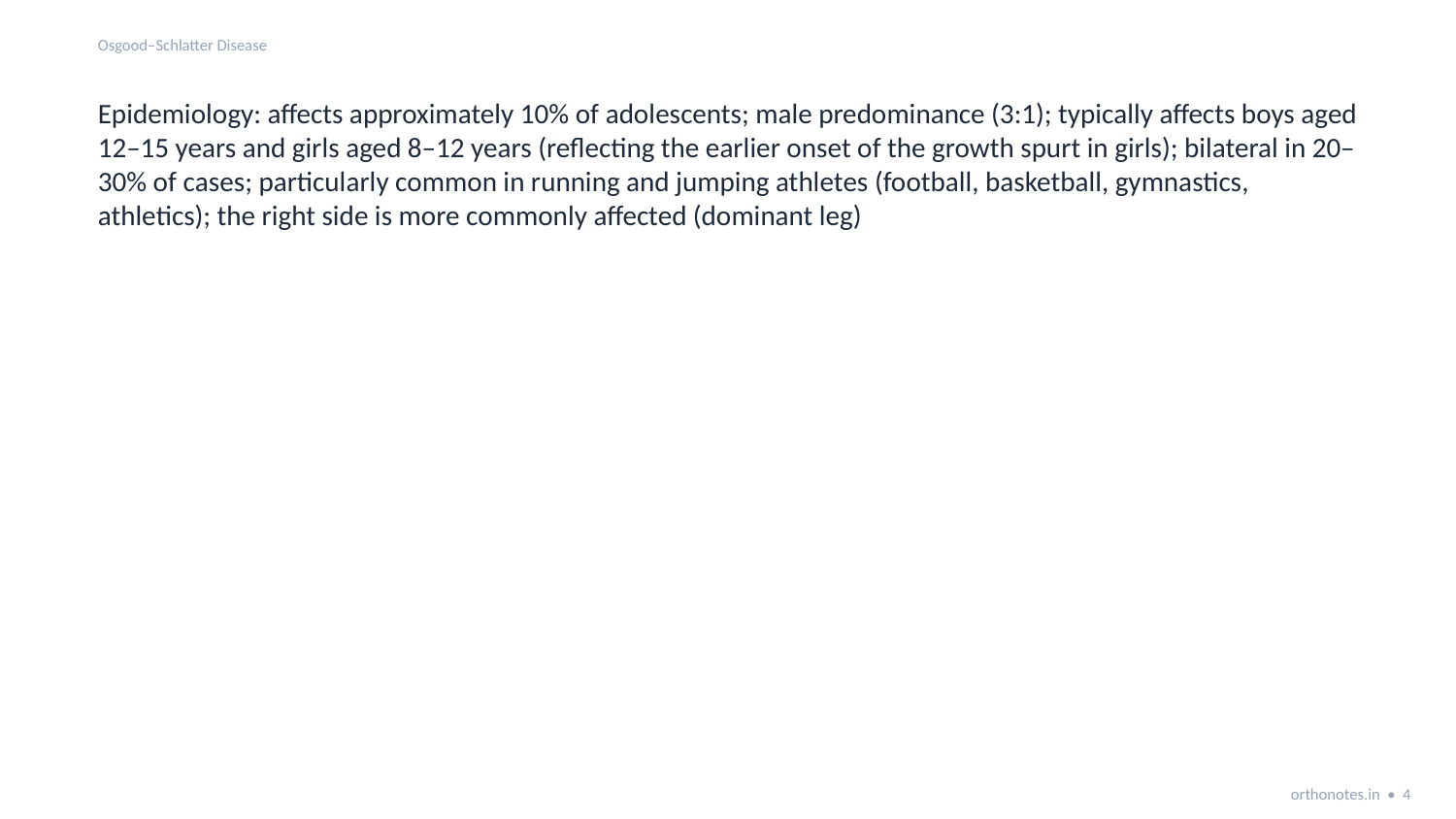

Osgood–Schlatter Disease
Epidemiology: affects approximately 10% of adolescents; male predominance (3:1); typically affects boys aged 12–15 years and girls aged 8–12 years (reflecting the earlier onset of the growth spurt in girls); bilateral in 20–30% of cases; particularly common in running and jumping athletes (football, basketball, gymnastics, athletics); the right side is more commonly affected (dominant leg)
orthonotes.in  •  4